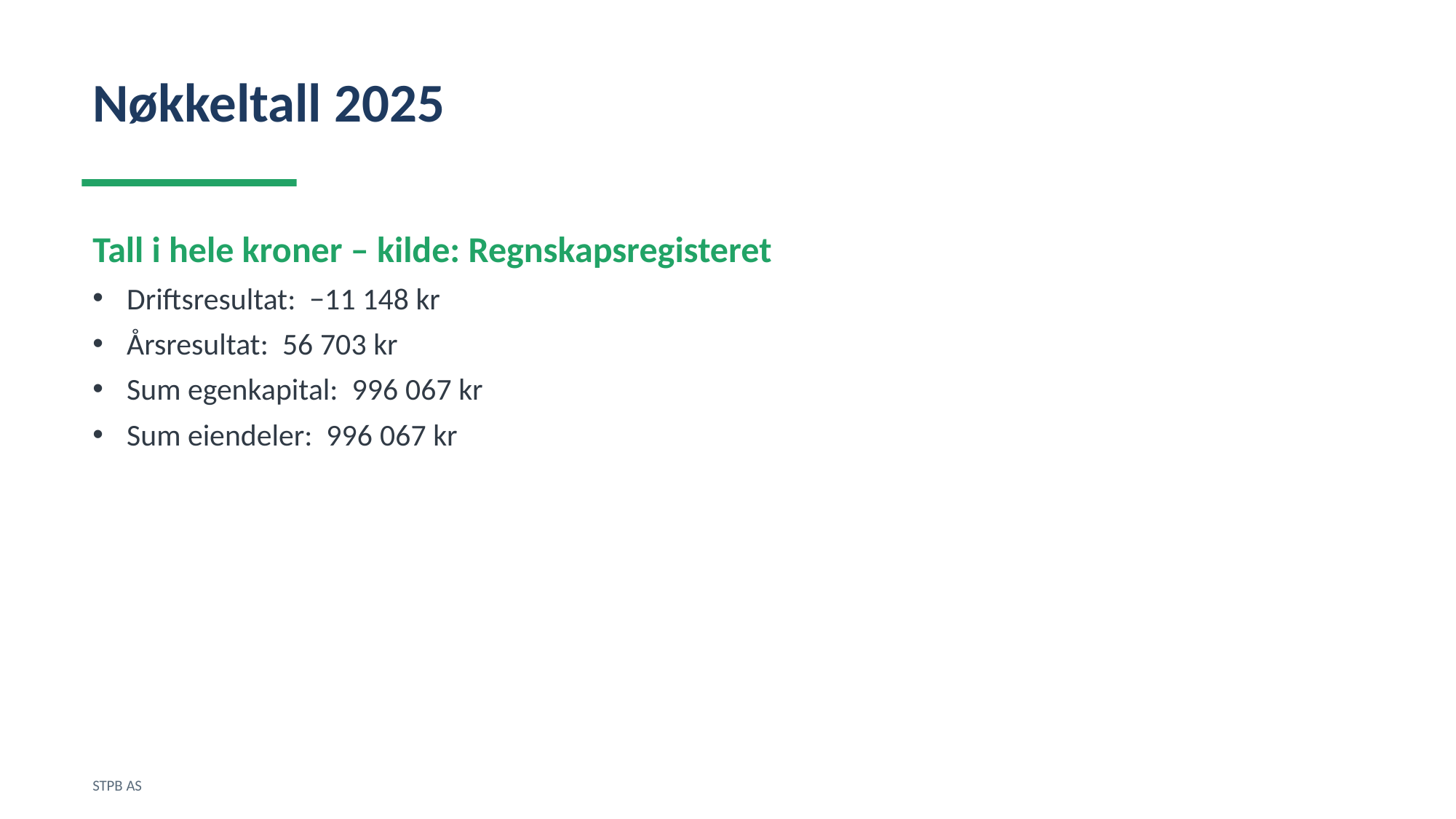

Nøkkeltall 2025

Tall i hele kroner – kilde: Regnskapsregisteret
Driftsresultat:  −11 148 kr
Årsresultat:  56 703 kr
Sum egenkapital:  996 067 kr
Sum eiendeler:  996 067 kr
STPB AS